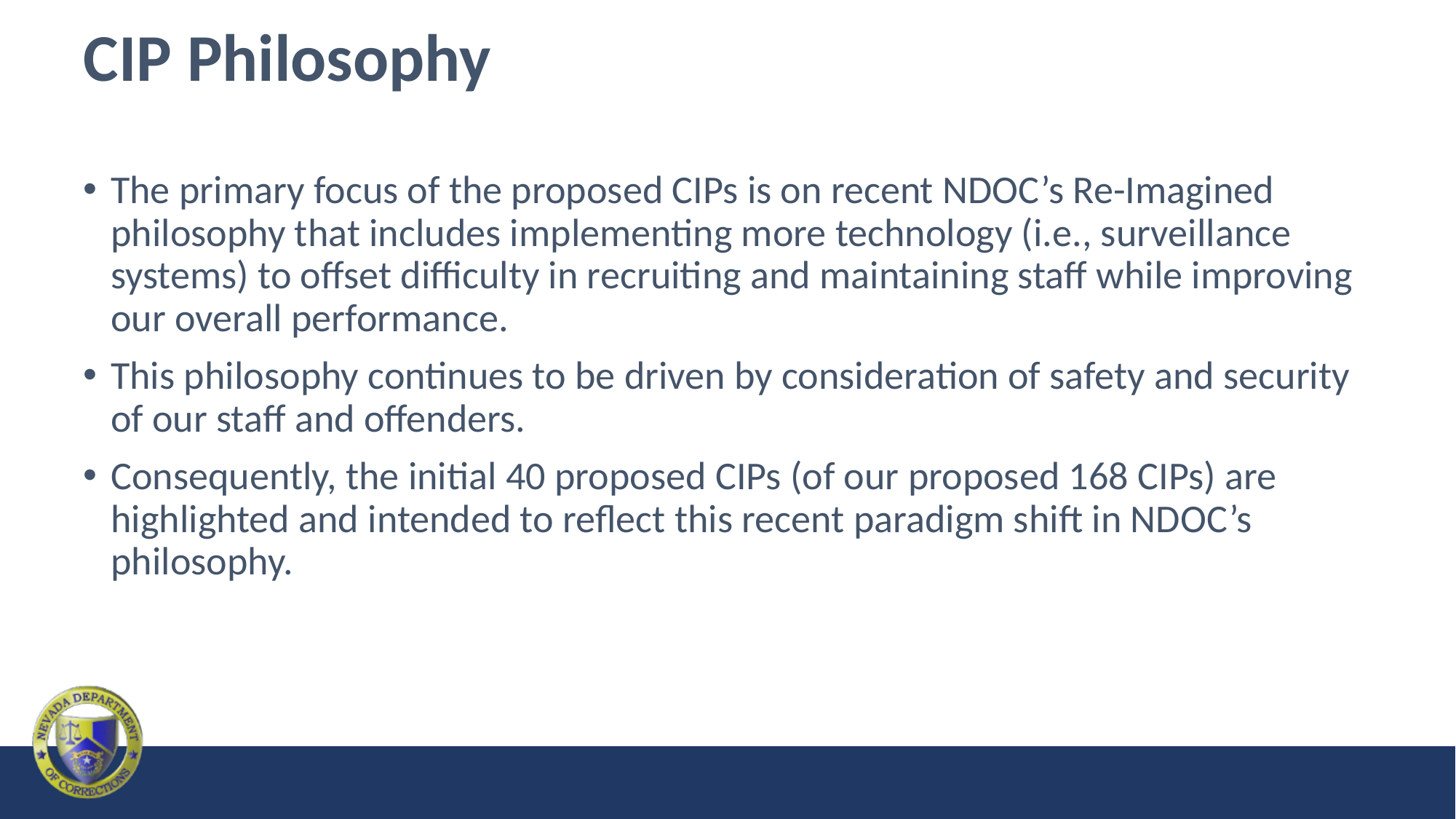

# CIP Philosophy

The primary focus of the proposed CIPs is on recent NDOC’s Re-Imagined philosophy that includes implementing more technology (i.e., surveillance systems) to offset difficulty in recruiting and maintaining staff while improving our overall performance.
This philosophy continues to be driven by consideration of safety and security of our staff and offenders.
Consequently, the initial 40 proposed CIPs (of our proposed 168 CIPs) are highlighted and intended to reflect this recent paradigm shift in NDOC’s philosophy.